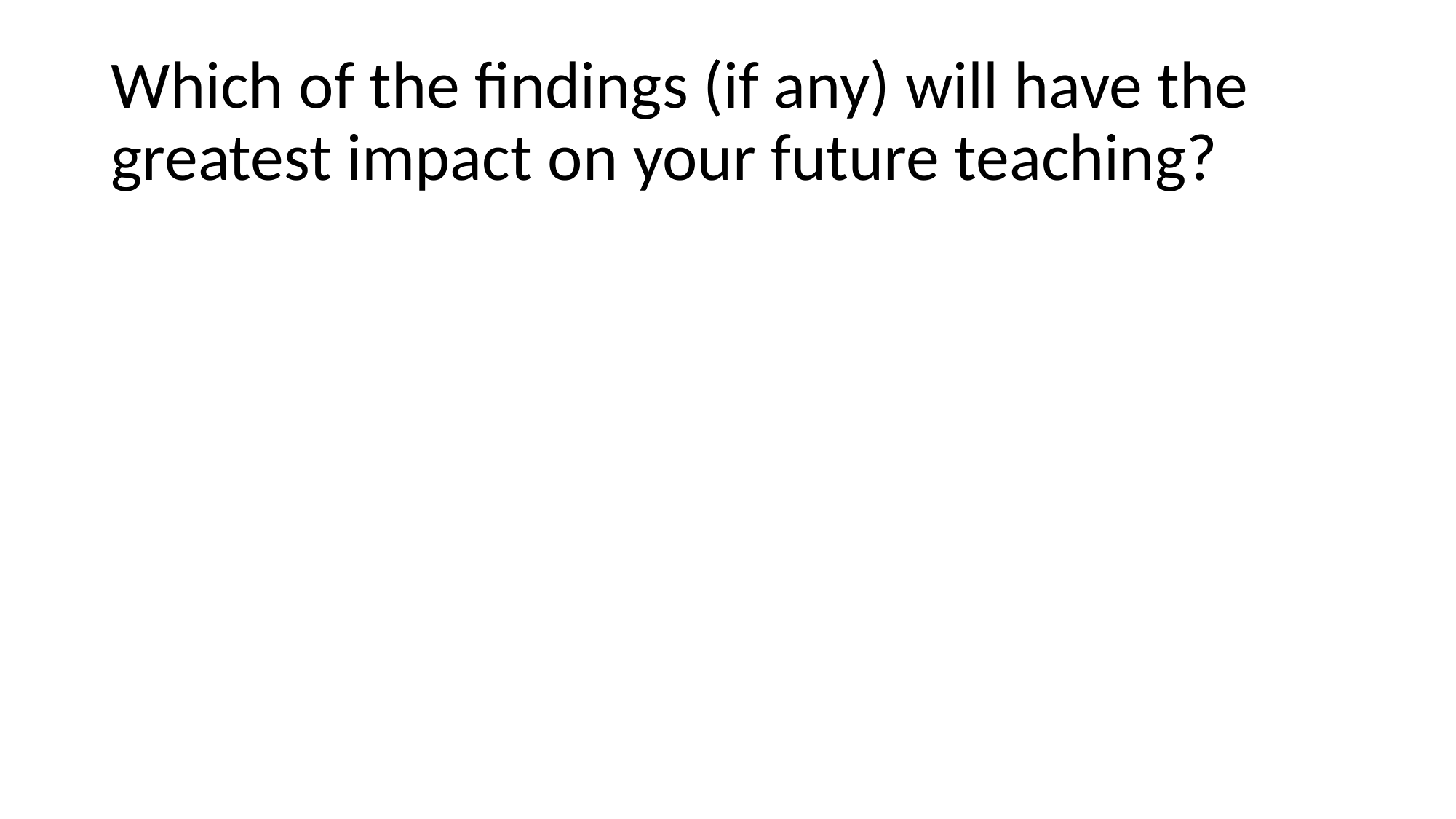

# Which of the findings (if any) will have the greatest impact on your future teaching?